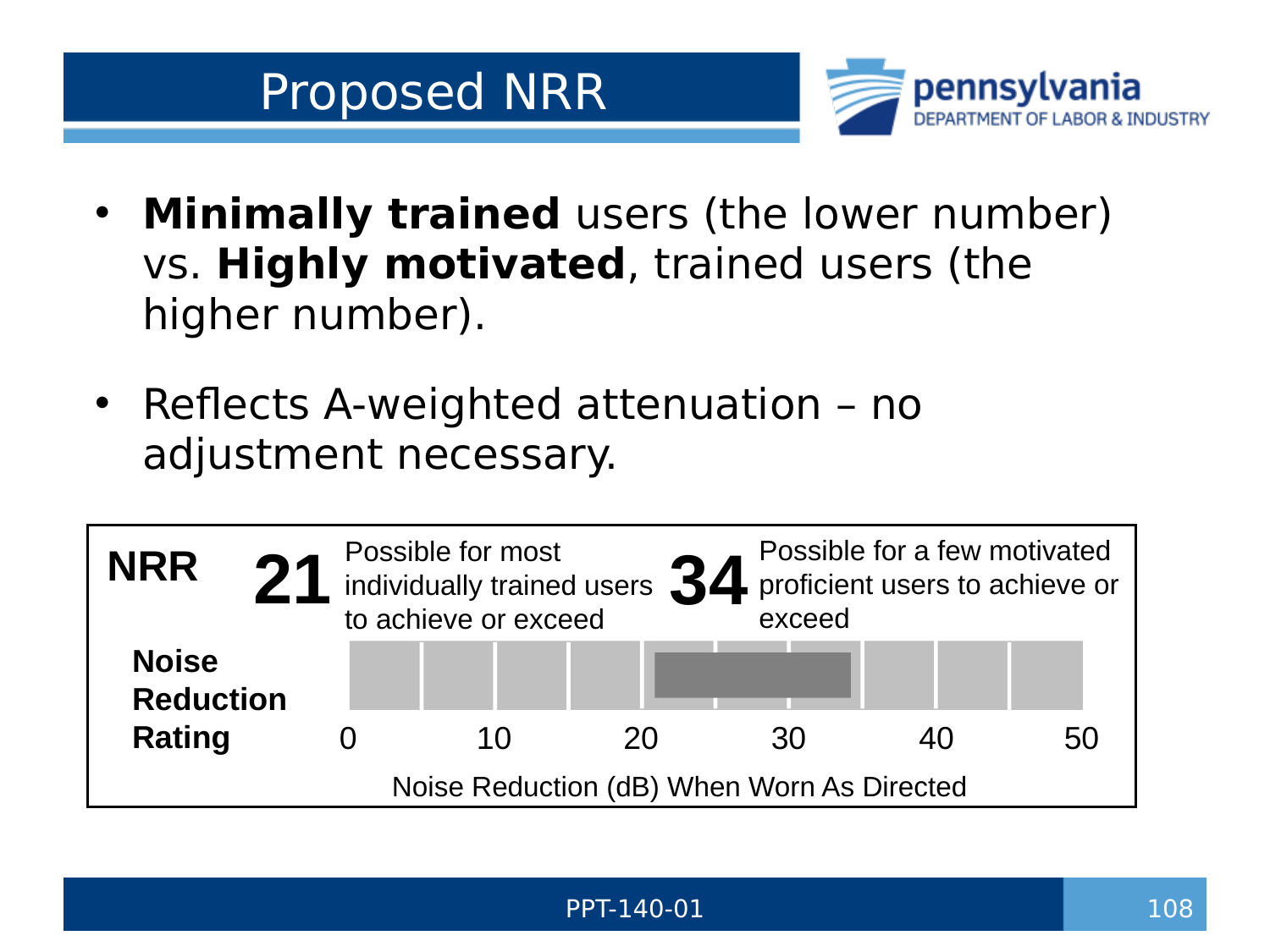

# Proposed NRR
Minimally trained users (the lower number) vs. Highly motivated, trained users (the higher number).

Reflects A-weighted attenuation – no adjustment necessary.

Possible for a few motivated
proficient users to achieve or
exceed
21
Possible for most
individually trained users
to achieve or exceed
34
NRR
Noise
Reduction
Rating

0
10
20
30
40
50
Noise Reduction (dB) When Worn As Directed
PPT-140-01
108